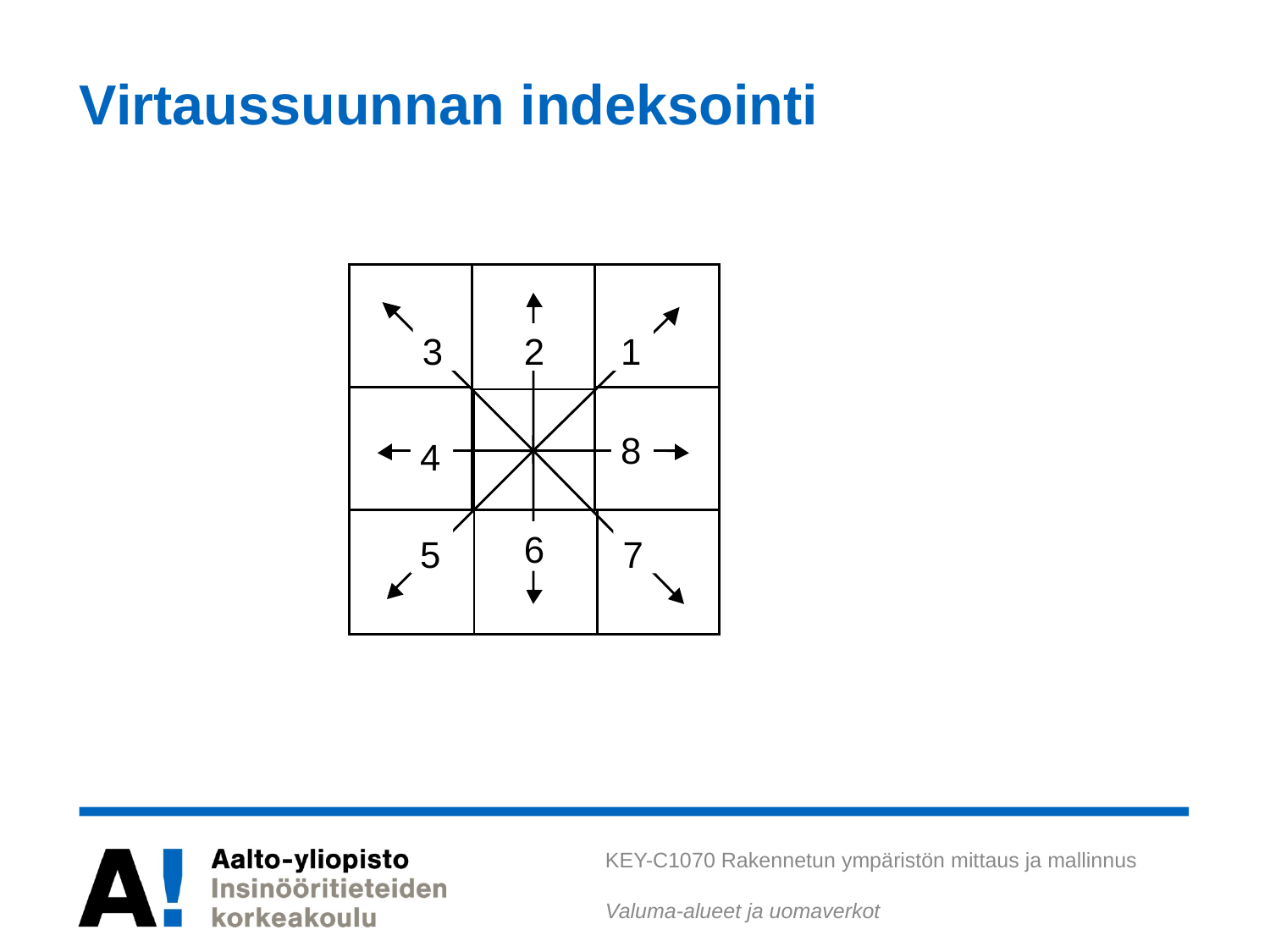

# Virtaussuunnan indeksointi

3
2
1

8

4

6

5
7